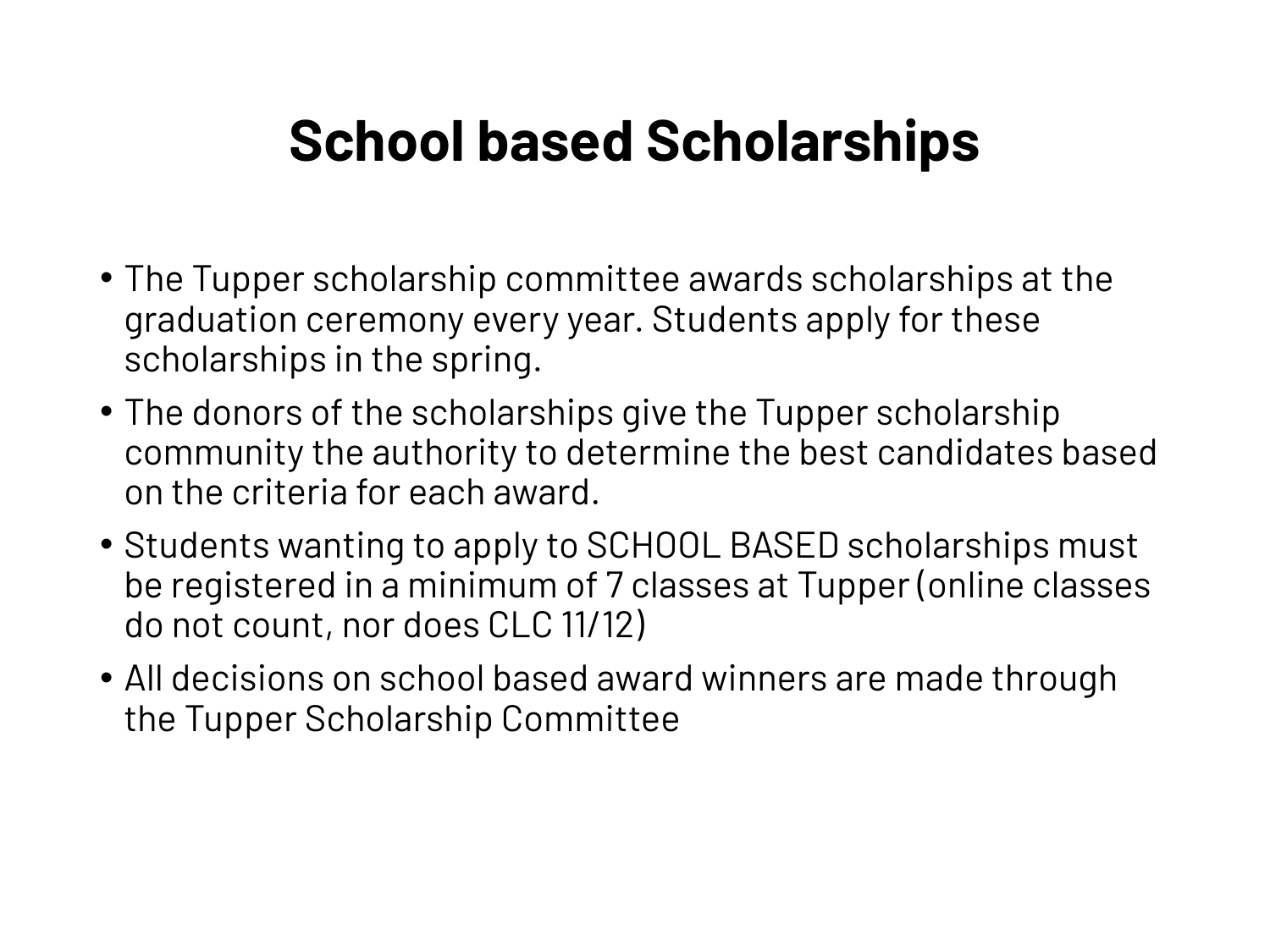

# School based Scholarships
The Tupper scholarship committee awards scholarships at the graduation ceremony every year. Students apply for these scholarships in the spring.
The donors of the scholarships give the Tupper scholarship community the authority to determine the best candidates based on the criteria for each award.
Students wanting to apply to SCHOOL BASED scholarships must be registered in a minimum of 7 classes at Tupper (online classes do not count, nor does CLC 11/12)
All decisions on school based award winners are made through the Tupper Scholarship Committee